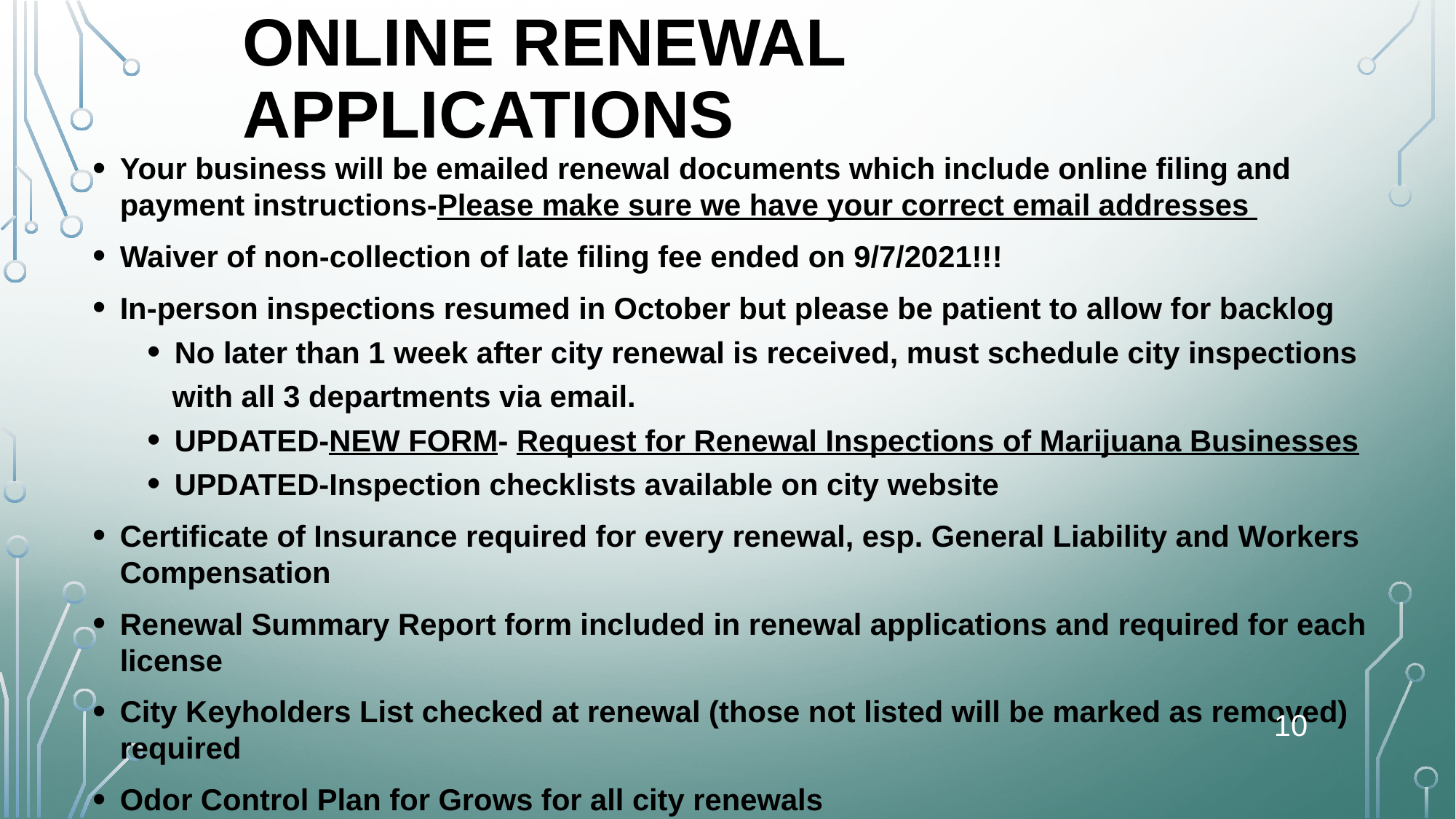

# Online Renewal Applications
Your business will be emailed renewal documents which include online filing and payment instructions-Please make sure we have your correct email addresses
Waiver of non-collection of late filing fee ended on 9/7/2021!!!
In-person inspections resumed in October but please be patient to allow for backlog
No later than 1 week after city renewal is received, must schedule city inspections
   with all 3 departments via email.
UPDATED-NEW FORM- Request for Renewal Inspections of Marijuana Businesses
UPDATED-Inspection checklists available on city website
Certificate of Insurance required for every renewal, esp. General Liability and Workers Compensation
Renewal Summary Report form included in renewal applications and required for each license
City Keyholders List checked at renewal (those not listed will be marked as removed) required
Odor Control Plan for Grows for all city renewals
Note deadline and new city renewal fee (tiers and types- note state change) on renewal cover letter
10